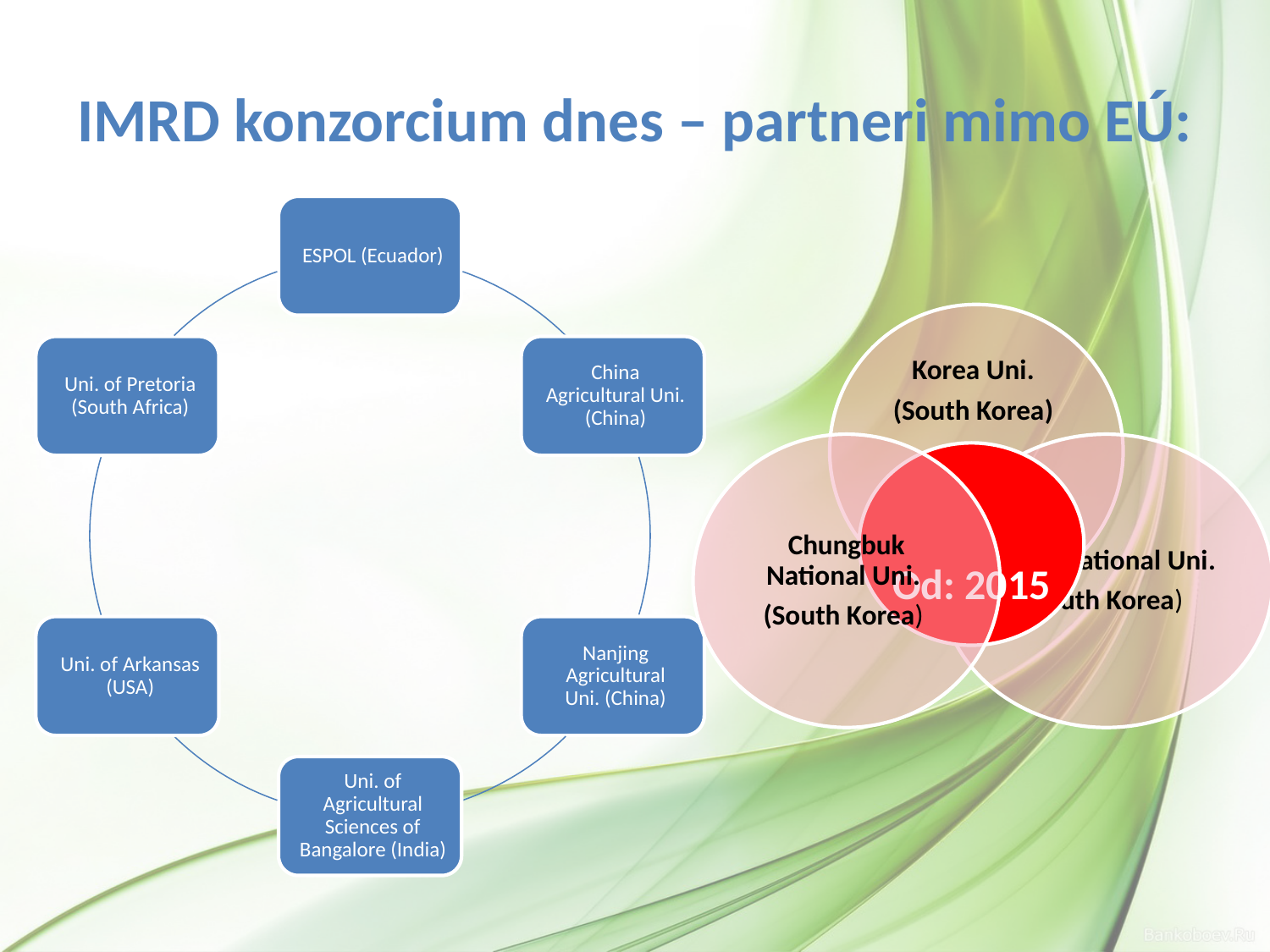

# IMRD konzorcium dnes – partneri mimo EÚ:
ESPOL (Ecuador)
China Agricultural Uni. (China)
Nanjing Agricultural Uni. (China)
Uni. of Agricultural Sciences of Bangalore (India)
Uni. of Arkansas (USA)
Uni. of Pretoria (South Africa)
Korea Uni.
(South Korea)
Seoul National Uni.
(South Korea)
Od: 2015
Chungbuk National Uni.
(South Korea)